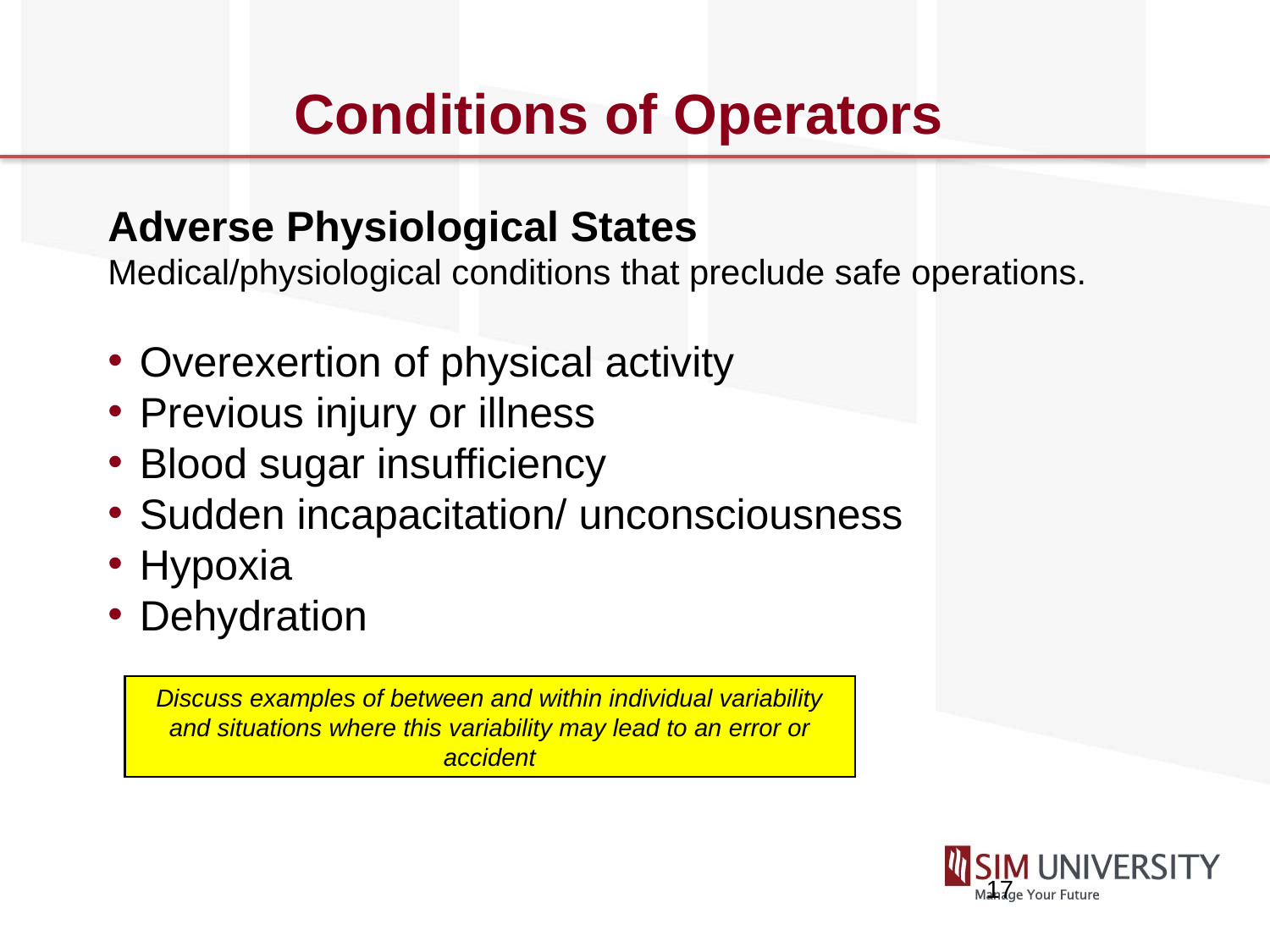

# Conditions of Operators
Adverse Physiological States
Medical/physiological conditions that preclude safe operations.

Overexertion of physical activity
Previous injury or illness
Blood sugar insufficiency
Sudden incapacitation/ unconsciousness
Hypoxia
Dehydration

Discuss examples of between and within individual variability and situations where this variability may lead to an error or accident
17